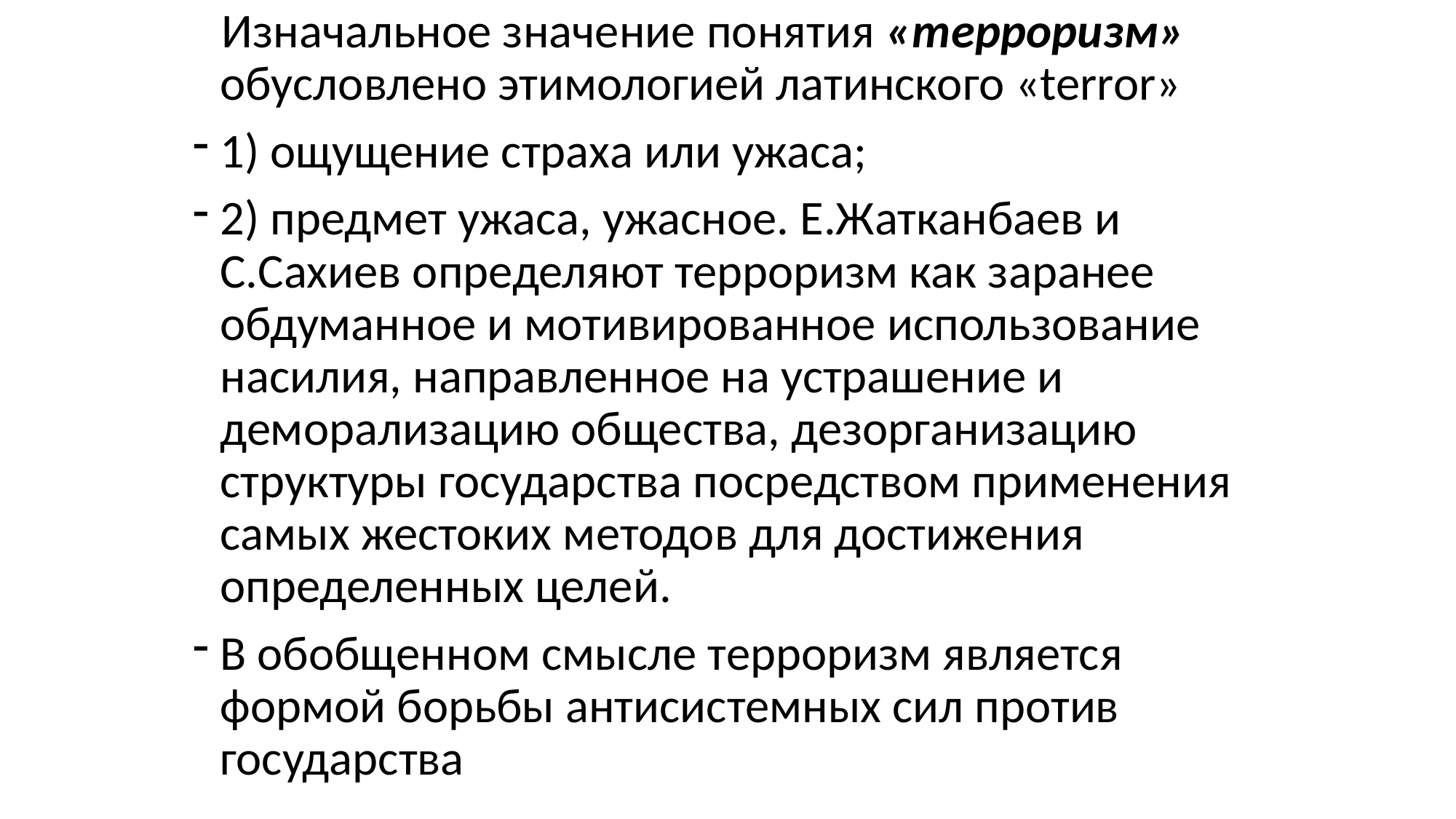

Изначальное значение понятия «терроризм» обусловлено этимологией латинского «terror»
1) ощущение страха или ужаса;
2) предмет ужаса, ужасное. Е.Жатканбаев и С.Сахиев определяют терроризм как заранее обдуманное и мотивированное использование насилия, направленное на устрашение и деморализацию общества, дезорганизацию структуры государства посредством применения самых жестоких методов для достижения определенных целей.
В обобщенном смысле терроризм является формой борьбы антисистемных сил против государства